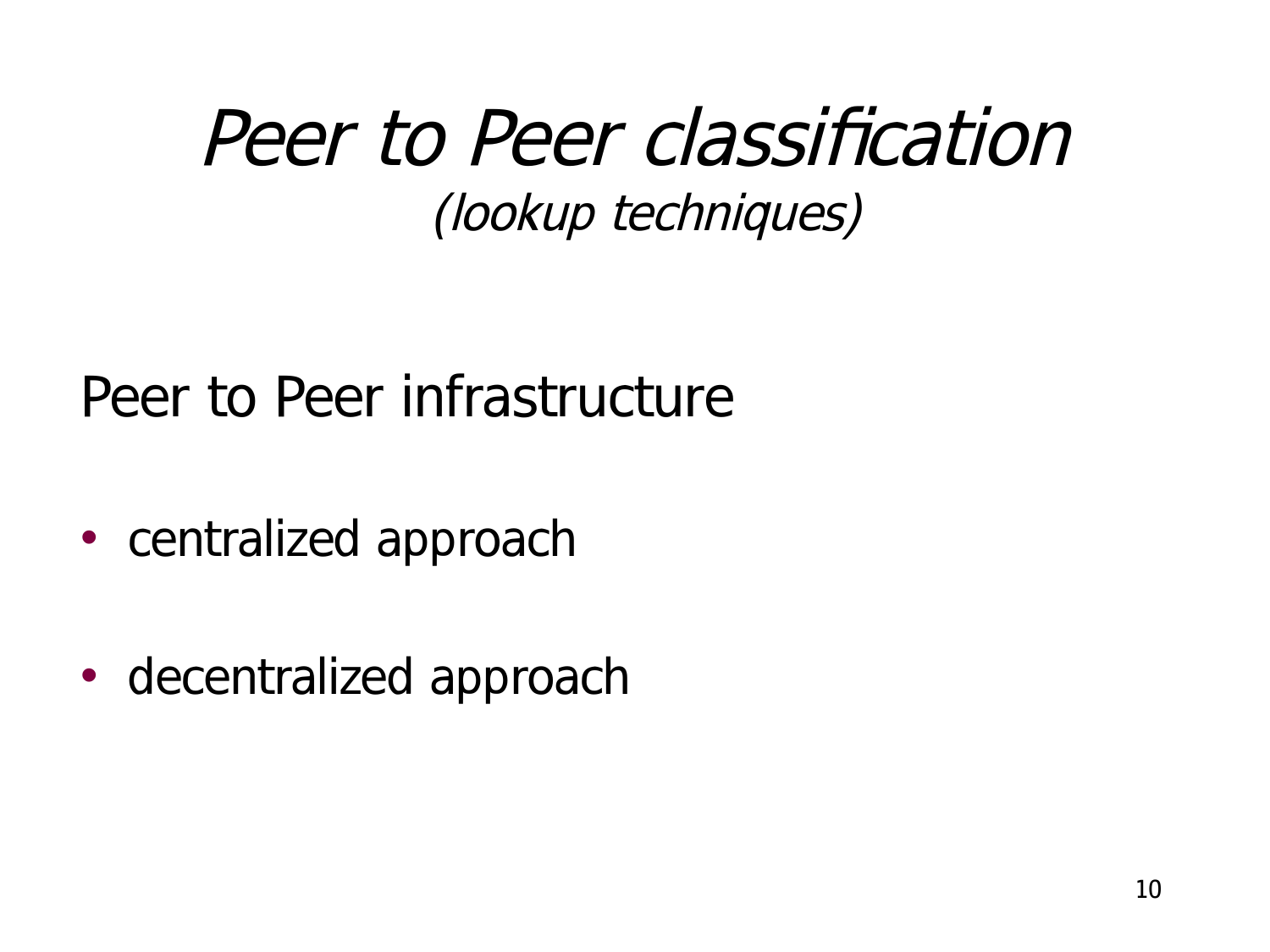

# Peer to Peer classification (lookup techniques)

Peer to Peer infrastructure

centralized approach

decentralized approach
10